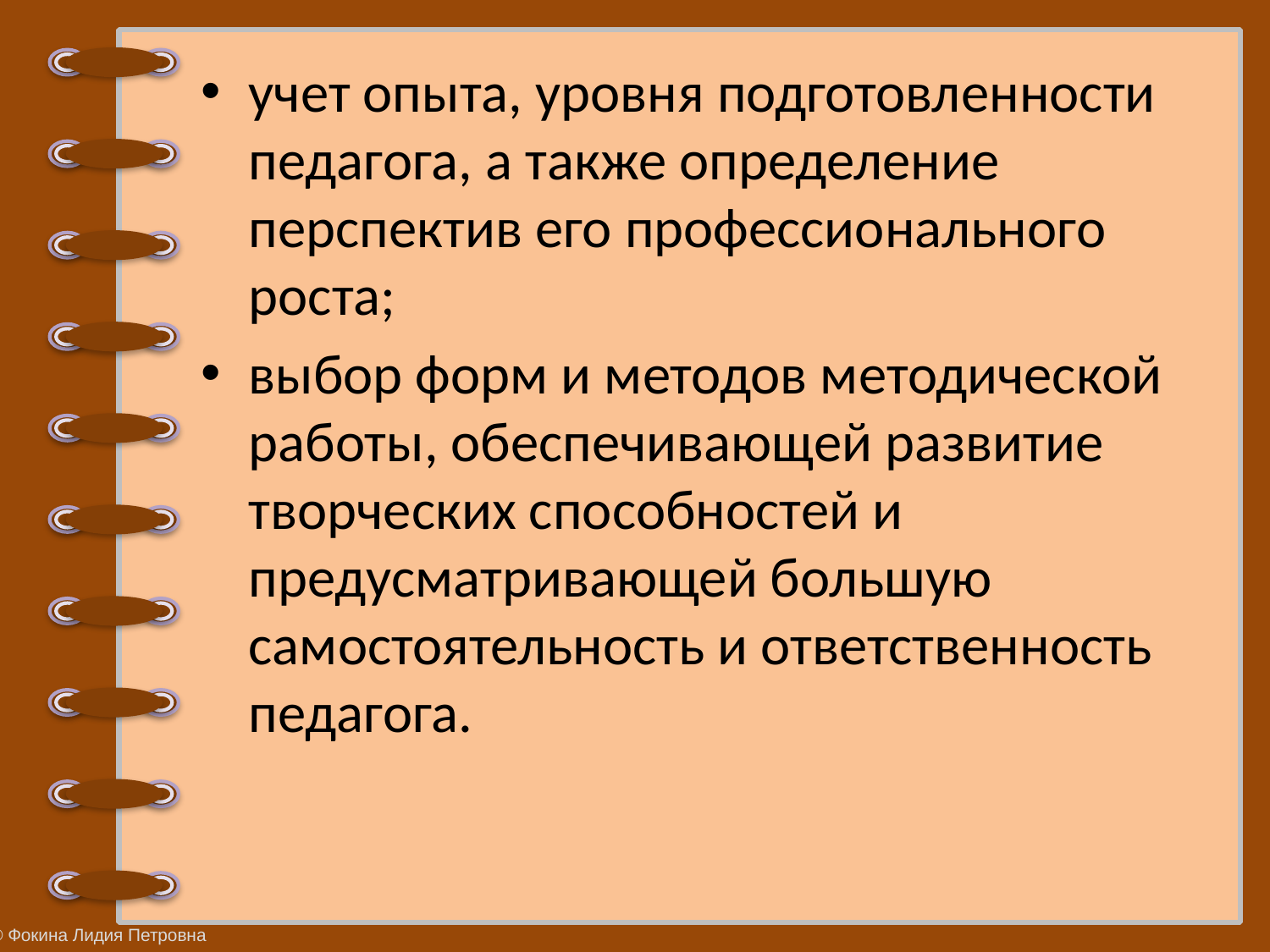

#
учет опыта, уровня подготовленности педагога, а также определение перспектив его профессионального роста;
выбор форм и методов методической работы, обеспечивающей развитие творческих способностей и предусматривающей большую самостоятельность и ответственность педагога.